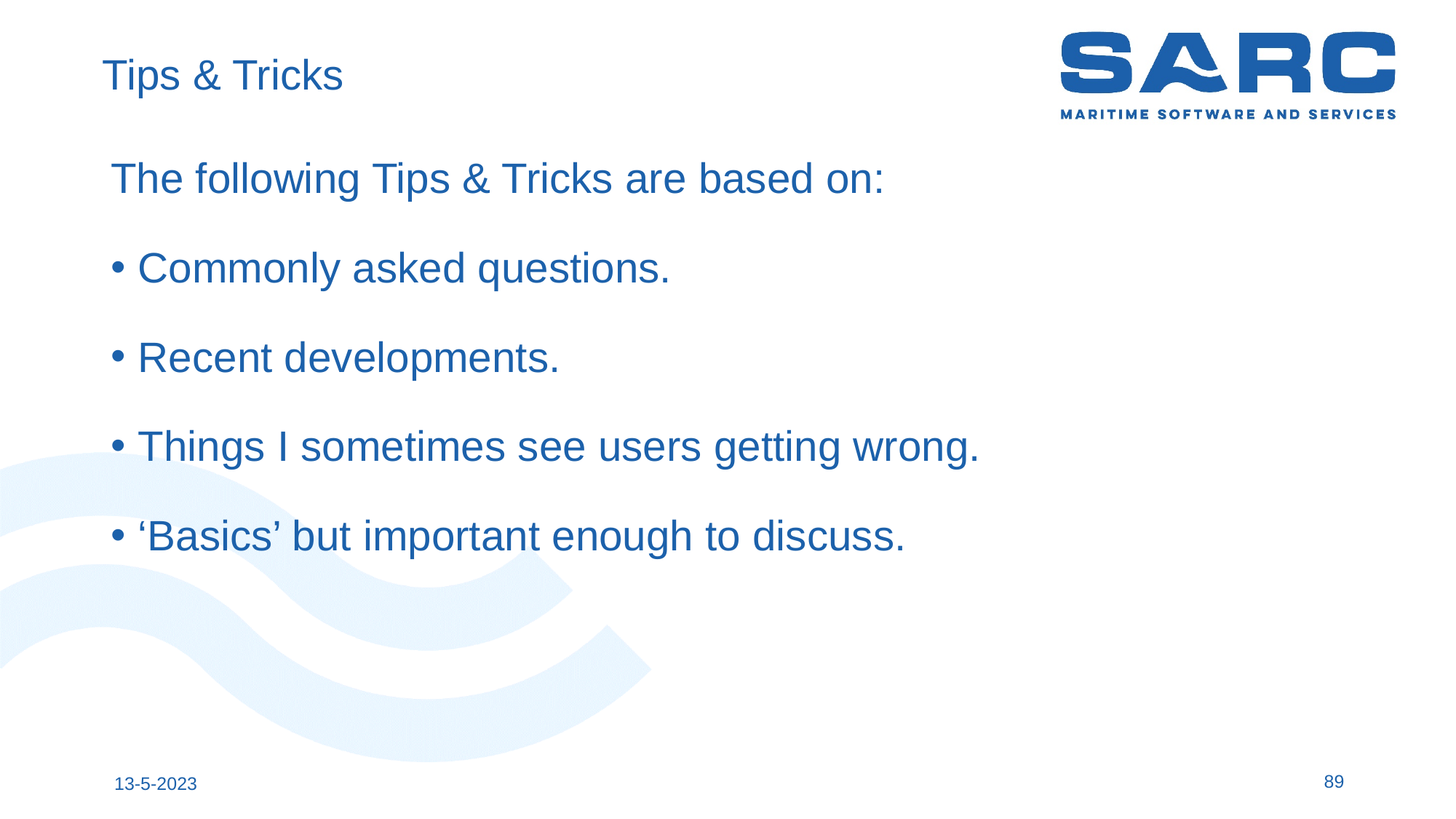

# Tips & Tricks
The following Tips & Tricks are based on:

Commonly asked questions.

Recent developments.

Things I sometimes see users getting wrong.

‘Basics’ but important enough to discuss.

89
13-5-2023